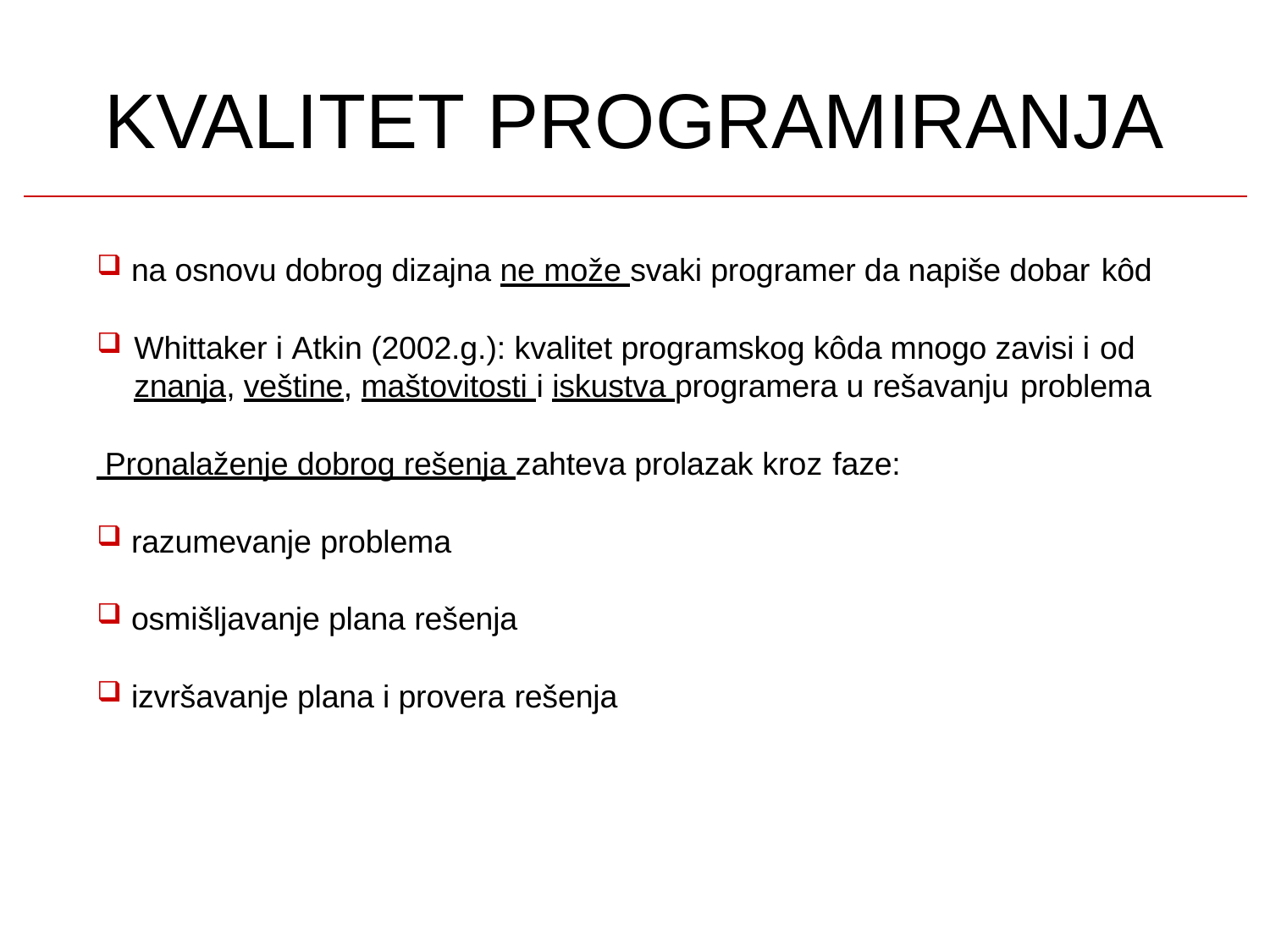

# KVALITET PROGRAMIRANJA

na osnovu dobrog dizajna ne može svaki programer da napiše dobar kôd

Whittaker i Atkin (2002.g.): kvalitet programskog kôda mnogo zavisi i od
znanja, veštine, maštovitosti i iskustva programera u rešavanju problema

 Pronalaženje dobrog rešenja zahteva prolazak kroz faze:

razumevanje problema

osmišljavanje plana rešenja

izvršavanje plana i provera rešenja